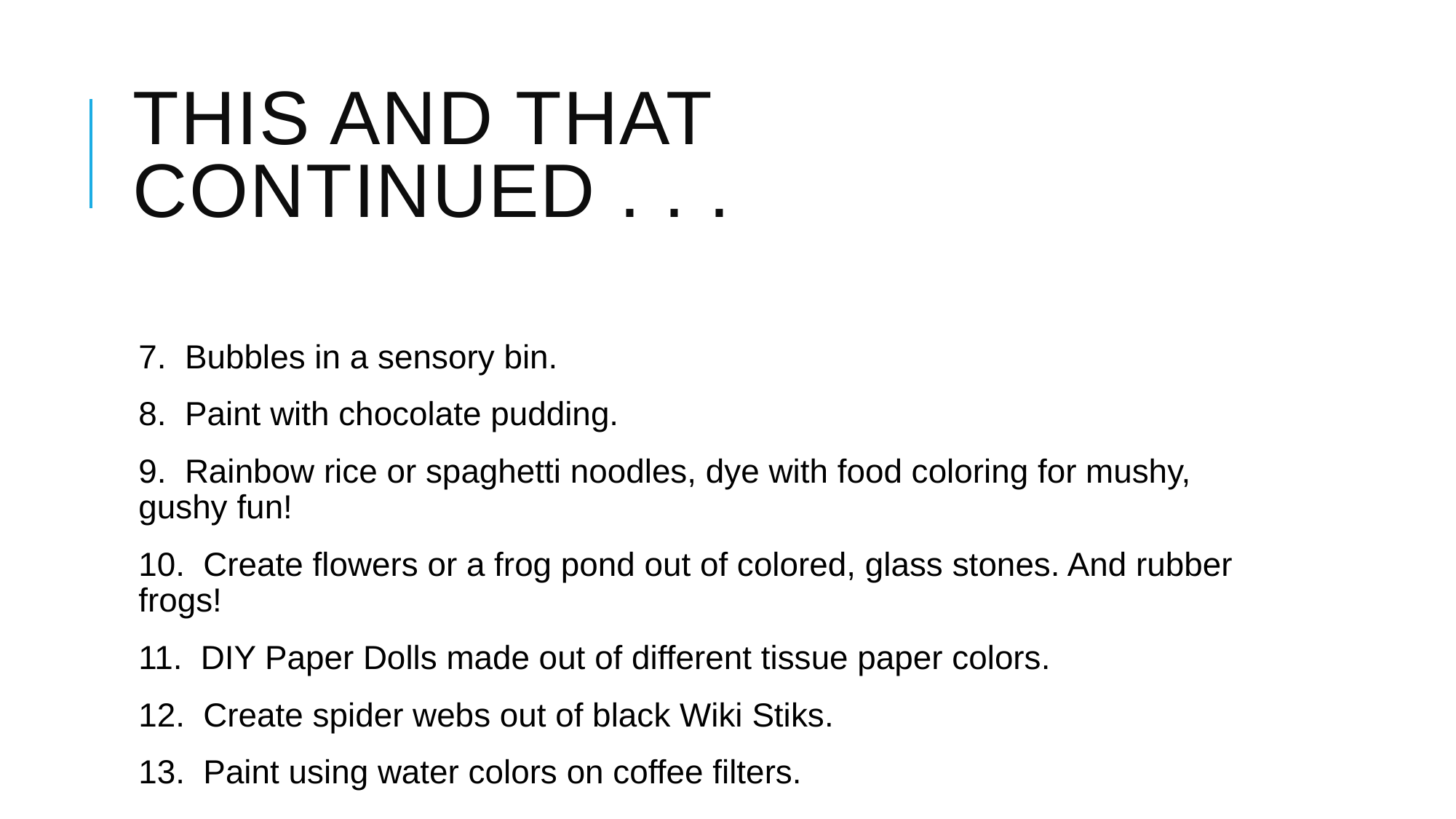

# This and that continued . . .

7.  Bubbles in a sensory bin.
8.  Paint with chocolate pudding.
9.  Rainbow rice or spaghetti noodles, dye with food coloring for mushy, gushy fun!
10.  Create flowers or a frog pond out of colored, glass stones. And rubber frogs!
11.  DIY Paper Dolls made out of different tissue paper colors.
12.  Create spider webs out of black Wiki Stiks.
13.  Paint using water colors on coffee filters.